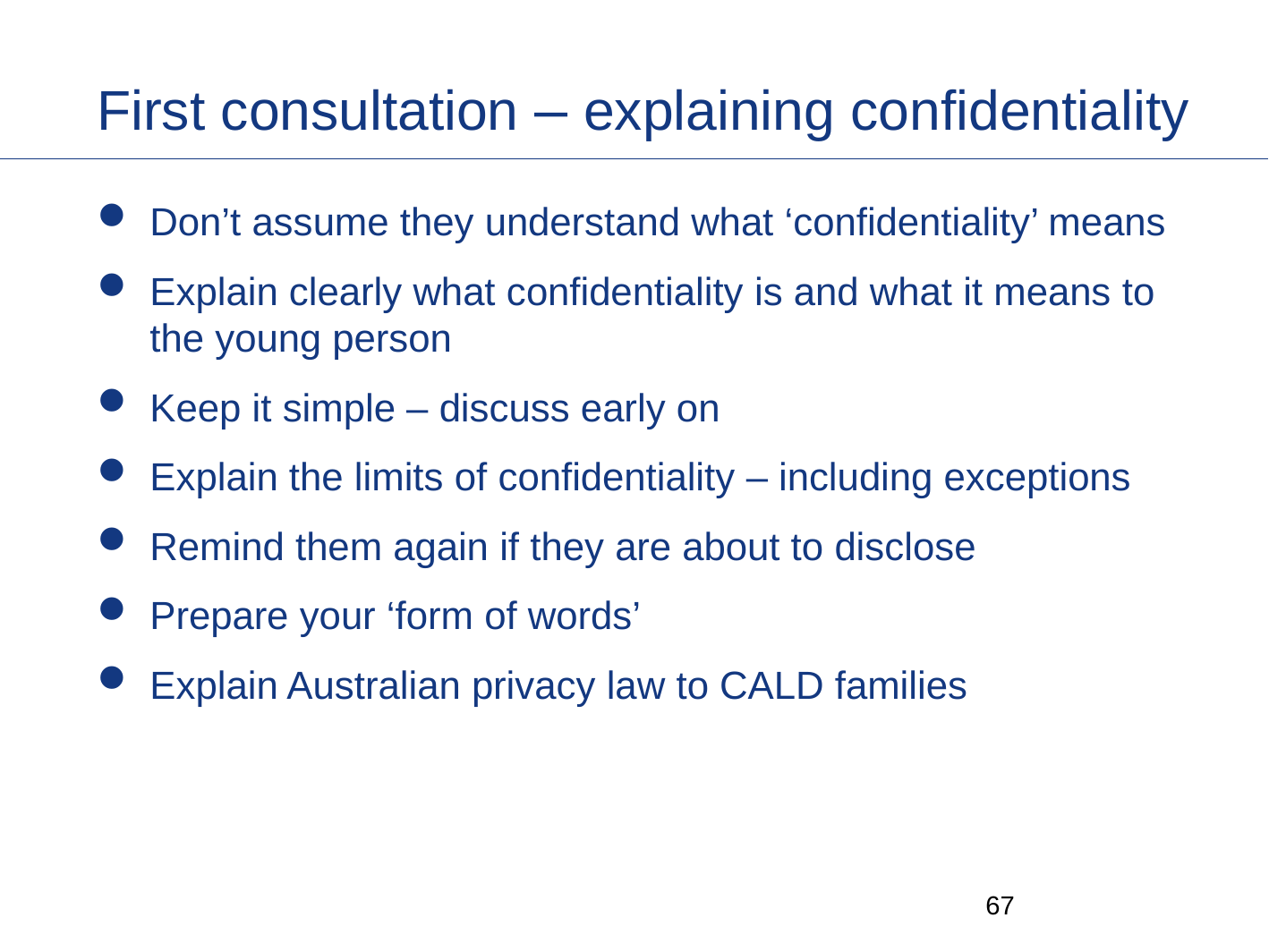

# First consultation – explaining confidentiality
Don’t assume they understand what ‘confidentiality’ means
Explain clearly what confidentiality is and what it means to the young person
Keep it simple – discuss early on
Explain the limits of confidentiality – including exceptions
Remind them again if they are about to disclose
Prepare your ‘form of words’
Explain Australian privacy law to CALD families

67